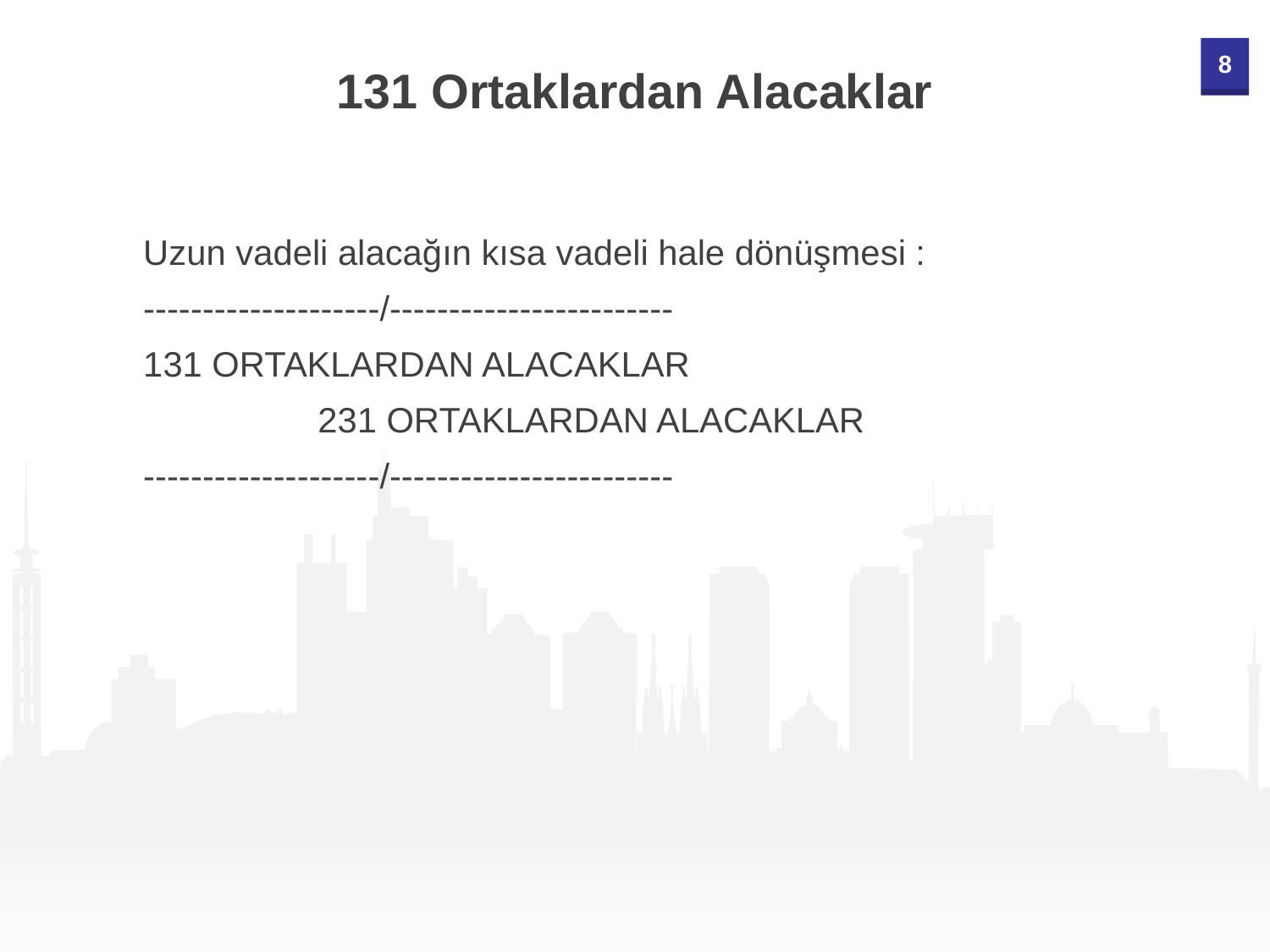

131 Ortaklardan Alacaklar
Uzun vadeli alacağın kısa vadeli hale dönüşmesi :
--------------------/------------------------
131 ORTAKLARDAN ALACAKLAR
		231 ORTAKLARDAN ALACAKLAR
--------------------/------------------------